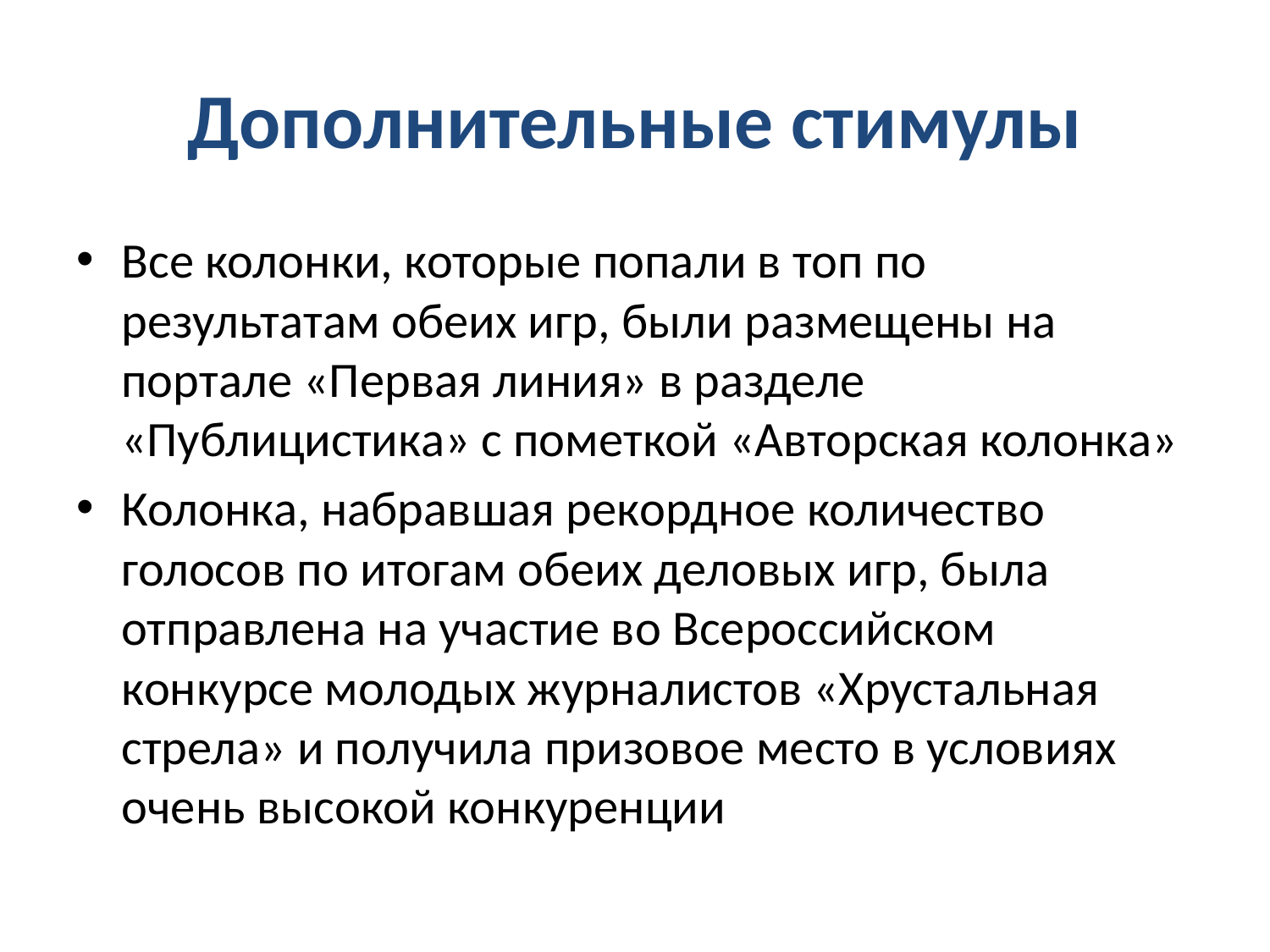

# Дополнительные стимулы
Все колонки, которые попали в топ по результатам обеих игр, были размещены на портале «Первая линия» в разделе «Публицистика» с пометкой «Авторская колонка»
Колонка, набравшая рекордное количество голосов по итогам обеих деловых игр, была отправлена на участие во Всероссийском конкурсе молодых журналистов «Хрустальная стрела» и получила призовое место в условиях очень высокой конкуренции